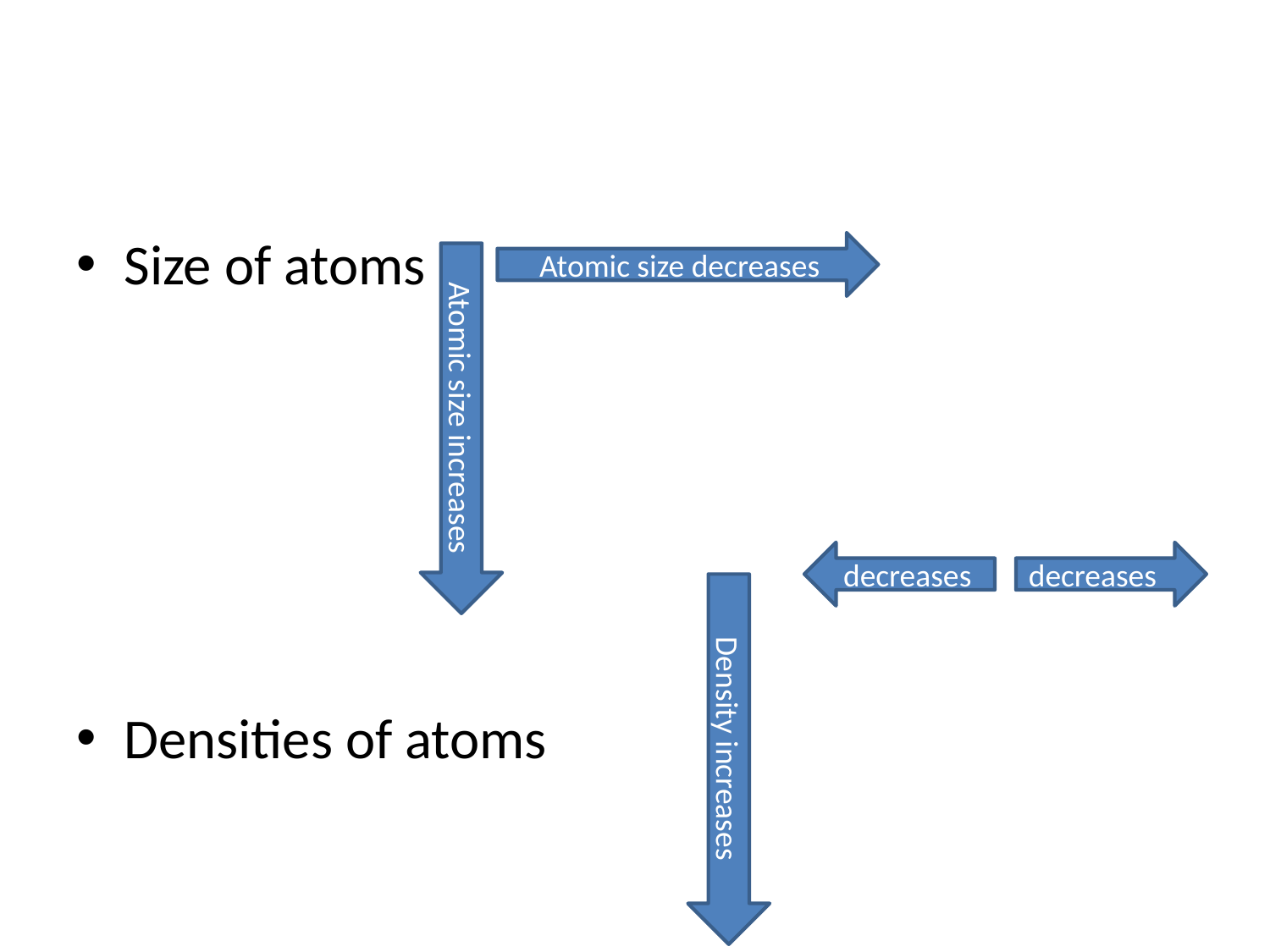

#
Size of atoms

Densities of atoms
Atomic size decreases
Atomic size increases
decreases
decreases
Density increases